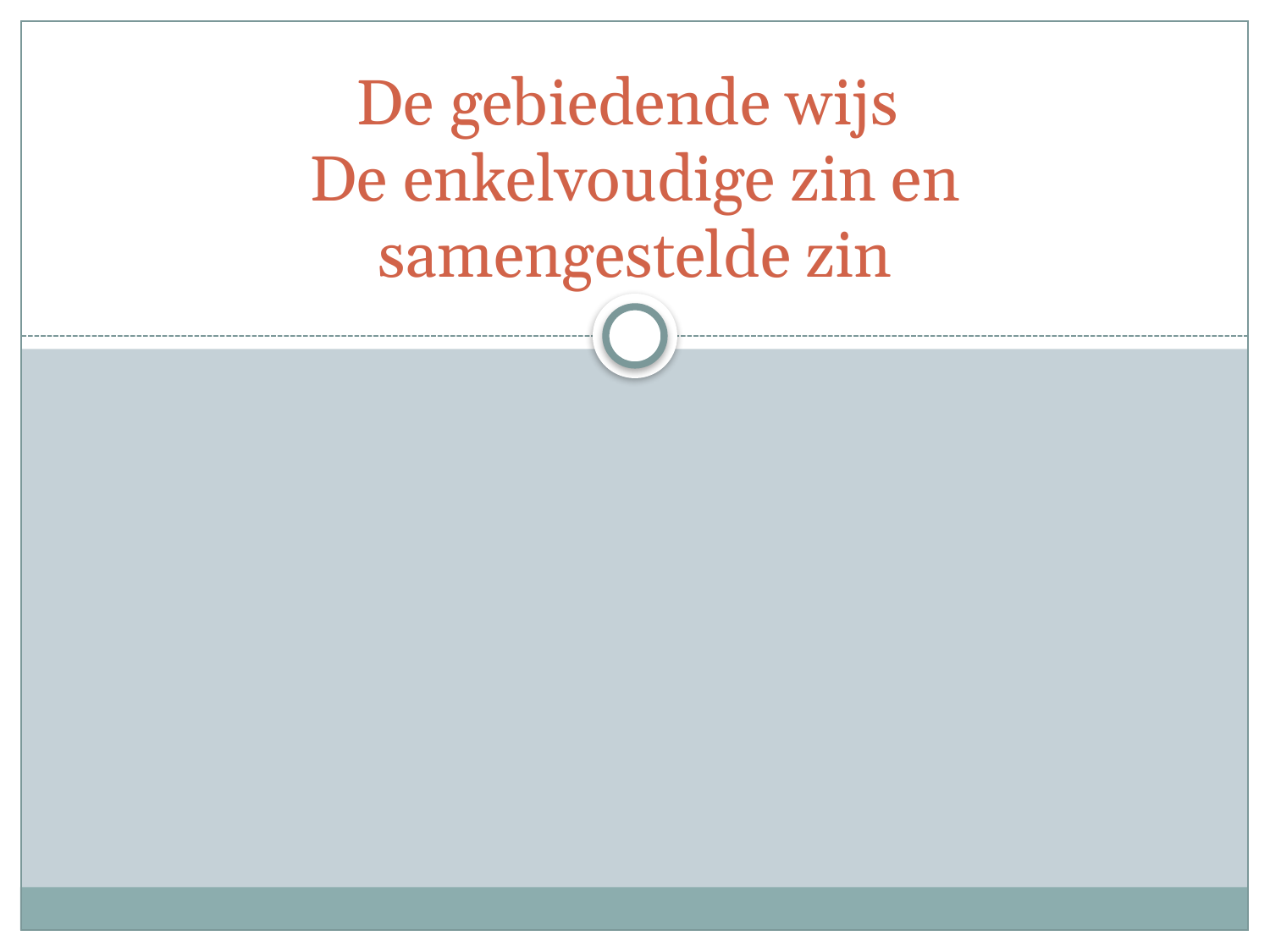

# De gebiedende wijs De enkelvoudige zin en samengestelde zin